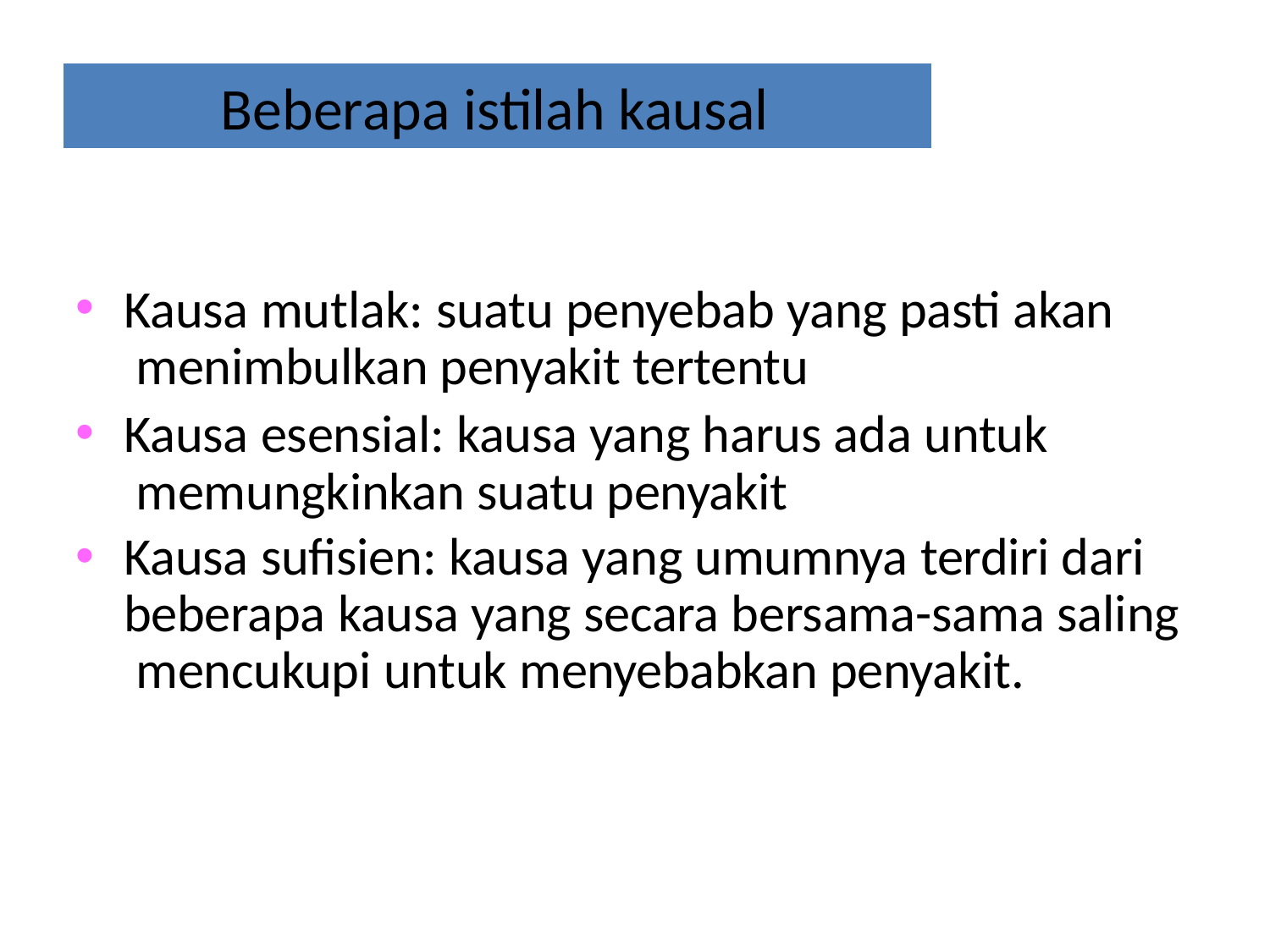

# Beberapa istilah kausal
Kausa mutlak: suatu penyebab yang pasti akan  menimbulkan penyakit tertentu
Kausa esensial: kausa yang harus ada untuk  memungkinkan suatu penyakit
Kausa sufisien: kausa yang umumnya terdiri dari  beberapa kausa yang secara bersama-sama saling  mencukupi untuk menyebabkan penyakit.